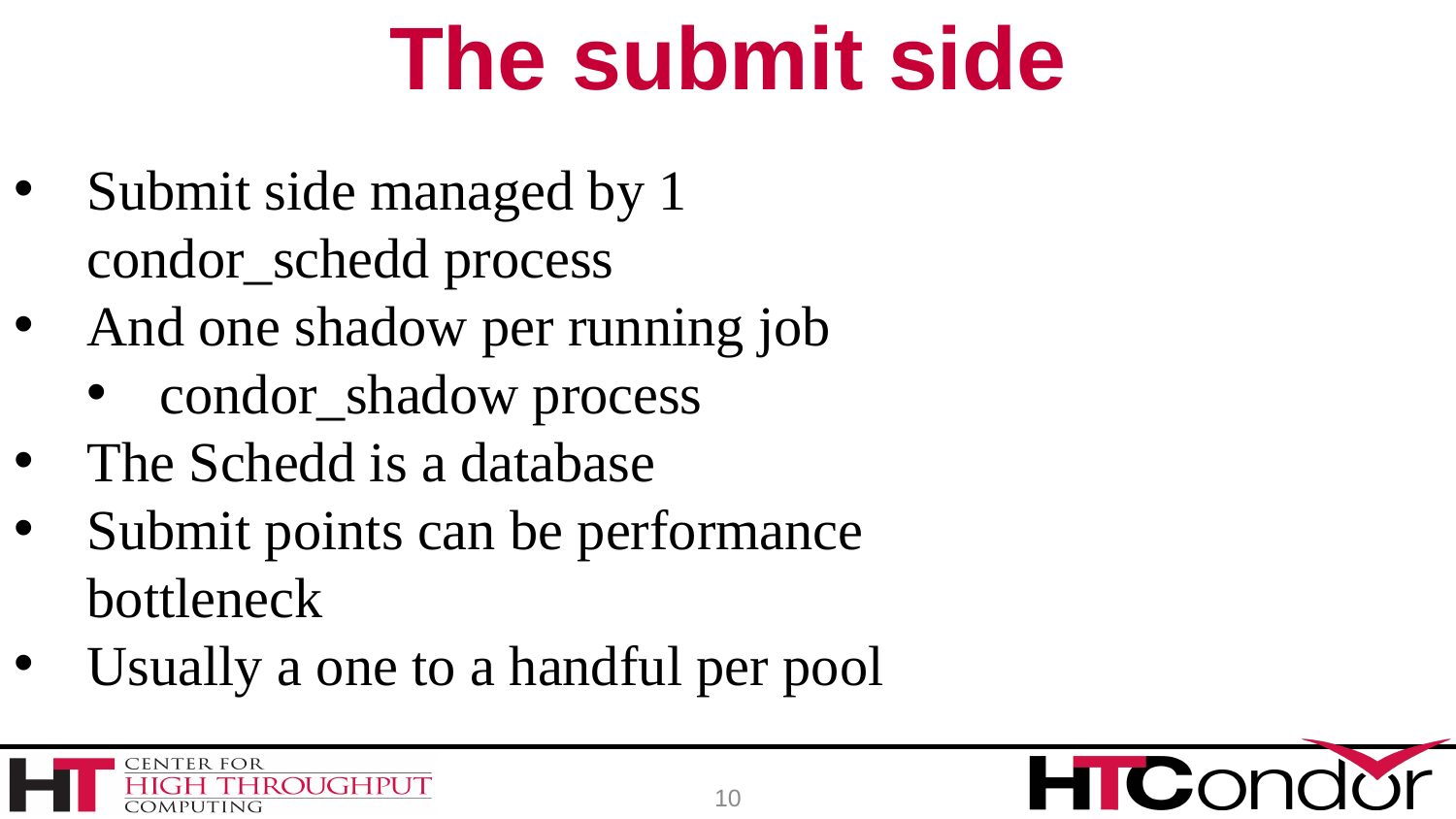

# The submit side
Submit side managed by 1 	condor_schedd process
And one shadow per running job
condor_shadow process
The Schedd is a database
Submit points can be performance bottleneck
Usually a one to a handful per pool

10